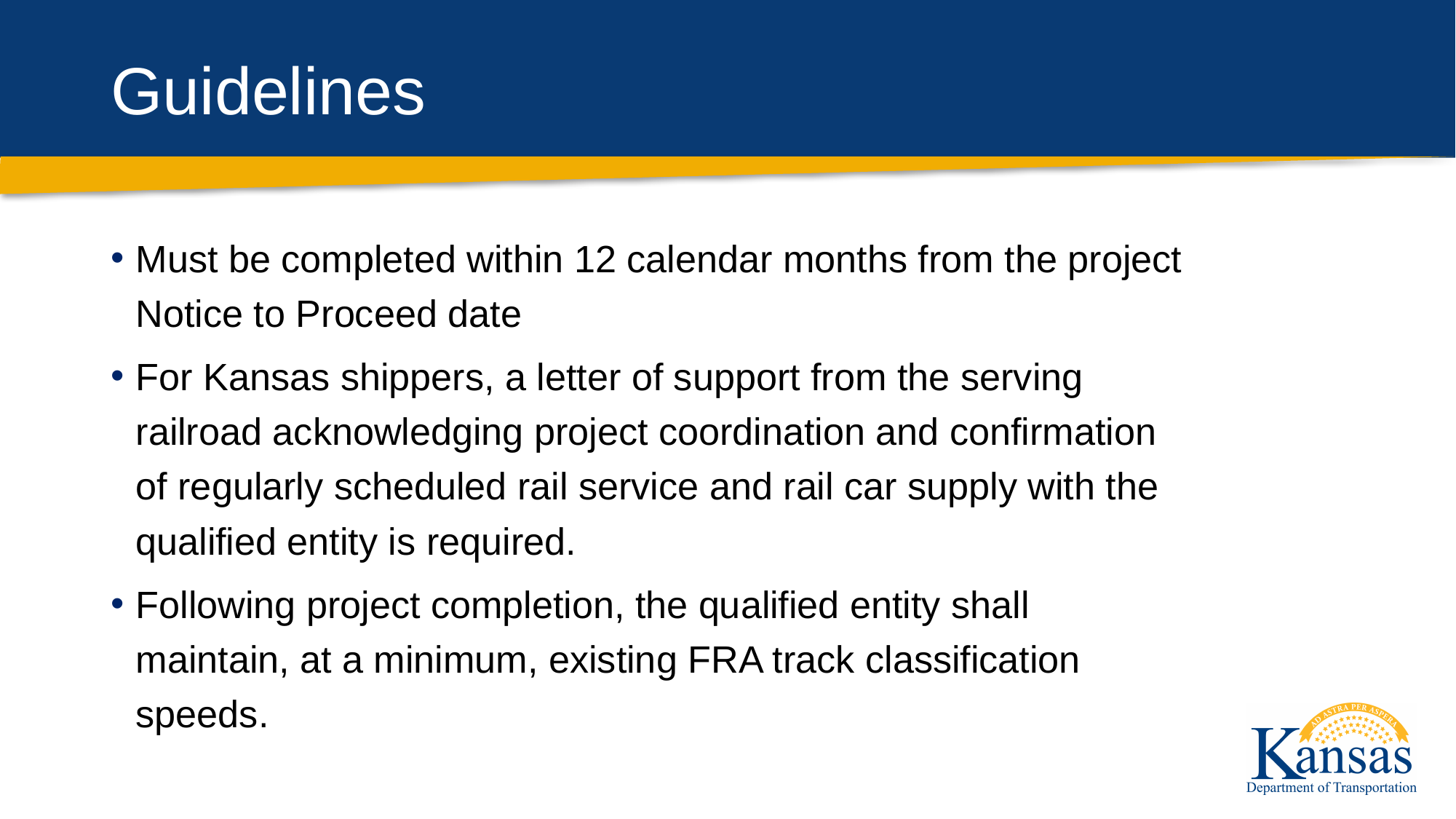

# Guidelines
Must be completed within 12 calendar months from the project Notice to Proceed date
For Kansas shippers, a letter of support from the serving railroad acknowledging project coordination and confirmation of regularly scheduled rail service and rail car supply with the qualified entity is required.
Following project completion, the qualified entity shall maintain, at a minimum, existing FRA track classification speeds.